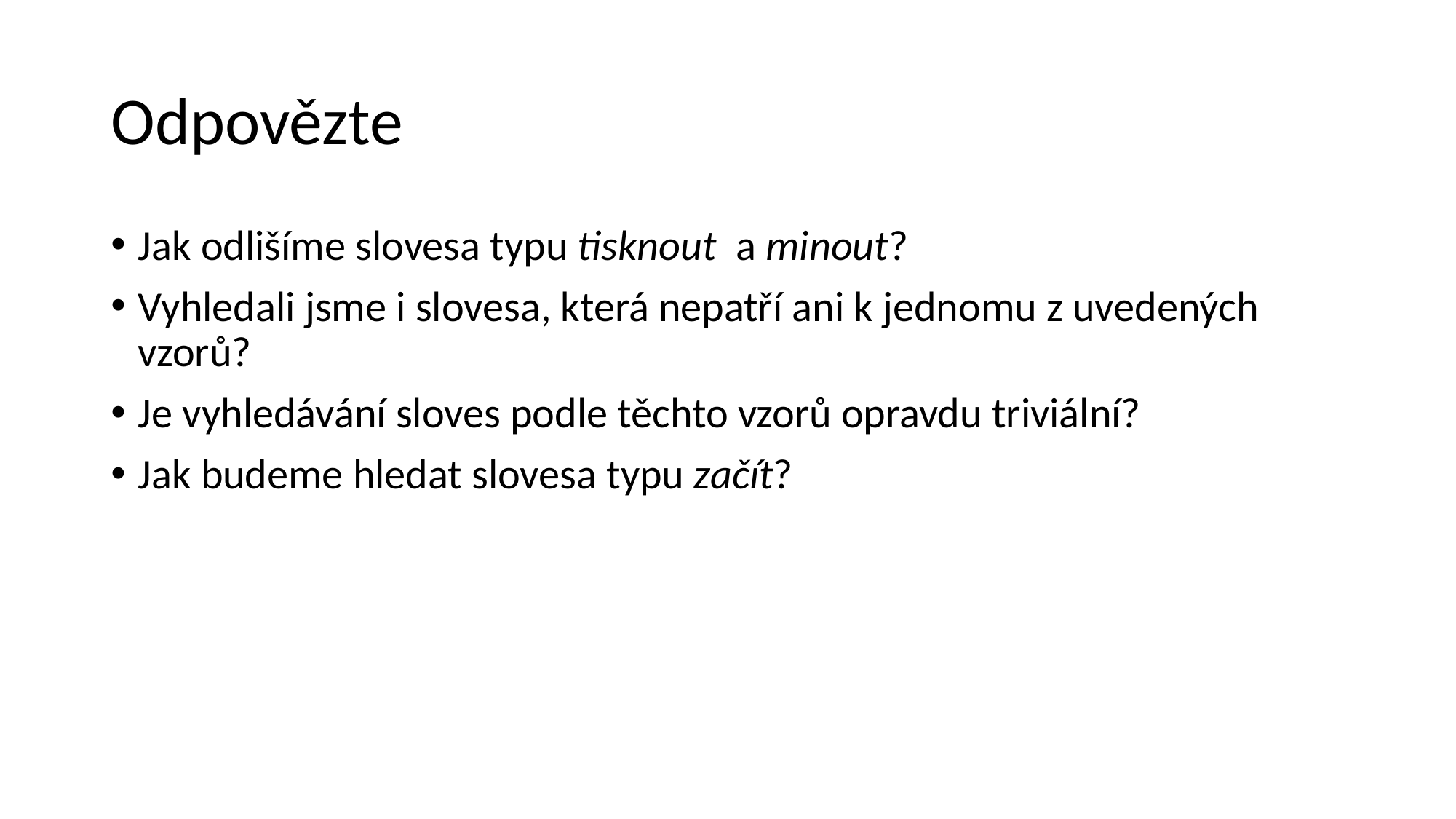

# Odpovězte
Jak odlišíme slovesa typu tisknout  a minout?
Vyhledali jsme i slovesa, která nepatří ani k jednomu z uvedených vzorů?
Je vyhledávání sloves podle těchto vzorů opravdu triviální?
Jak budeme hledat slovesa typu začít?